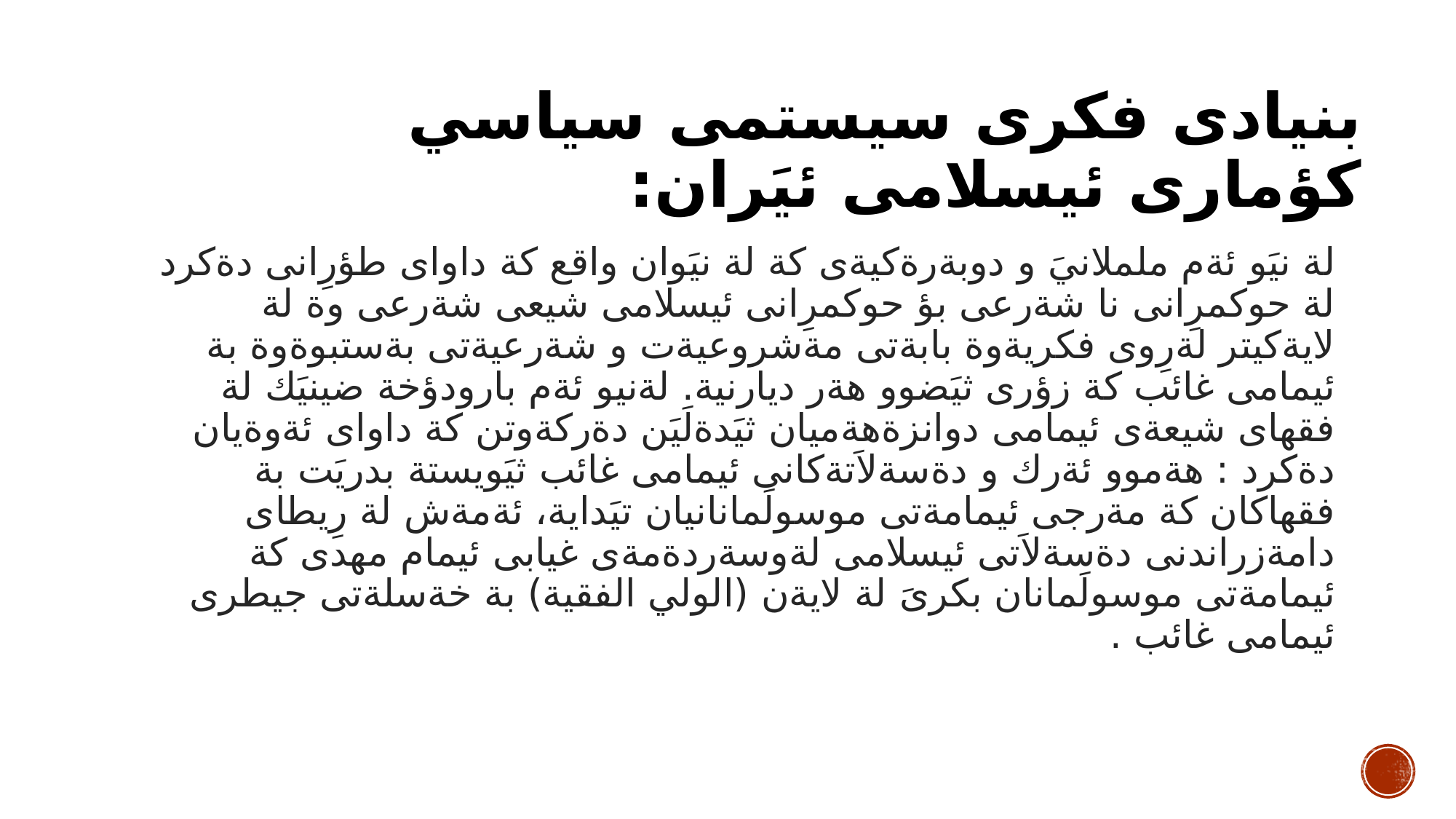

# بنيادى فكرى سيستمى سياسي كؤمارى ئيسلامى ئيَران:
لة نيَو ئةم ململانيَ و دوبةرةكيةى كة لة نيَوان واقع كة داواى طؤرِانى دةكرد لة حوكمرِانى نا شةرعى بؤ حوكمرِانى ئيسلامى شيعى شةرعى وة لة لايةكيتر لةرِوى فكريةوة بابةتى مةشروعيةت و شةرعيةتى بةستبوةوة بة ئيمامى غائب كة زؤرى ثيَضوو هةر ديارنية. لةنيو ئةم بارودؤخة ضينيَك لة فقهاى شيعةى ئيمامى دوانزةهةميان ثيَدةلَيَن دةركةوتن كة داواى ئةوةيان دةكرد : هةموو ئةرك و دةسةلاَتةكانى ئيمامى غائب ثيَويستة بدريَت بة فقهاكان كة مةرجى ئيمامةتى موسولَمانانيان تيَداية، ئةمةش لة رِيطاى دامةزراندنى دةسةلاَتى ئيسلامى لةوسةردةمةى غيابى ئيمام مهدى كة ئيمامةتى موسولَمانان بكرىَ لة لايةن (الولي الفقية) بة خةسلةتى جيطرى ئيمامى غائب .